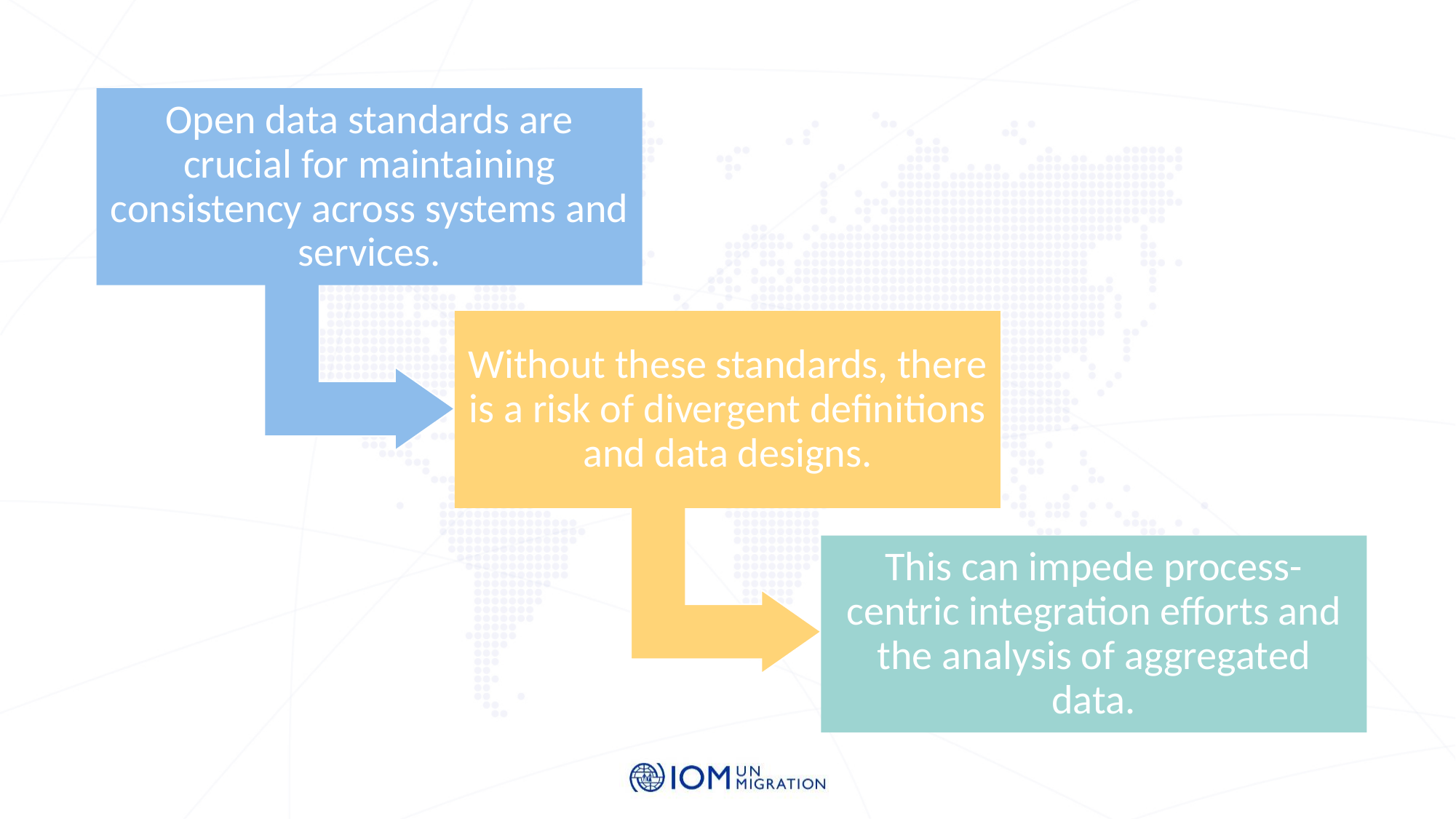

Open data standards are crucial for maintaining consistency across systems and services.
Without these standards, there is a risk of divergent definitions and data designs.
This can impede process-centric integration efforts and the analysis of aggregated data.